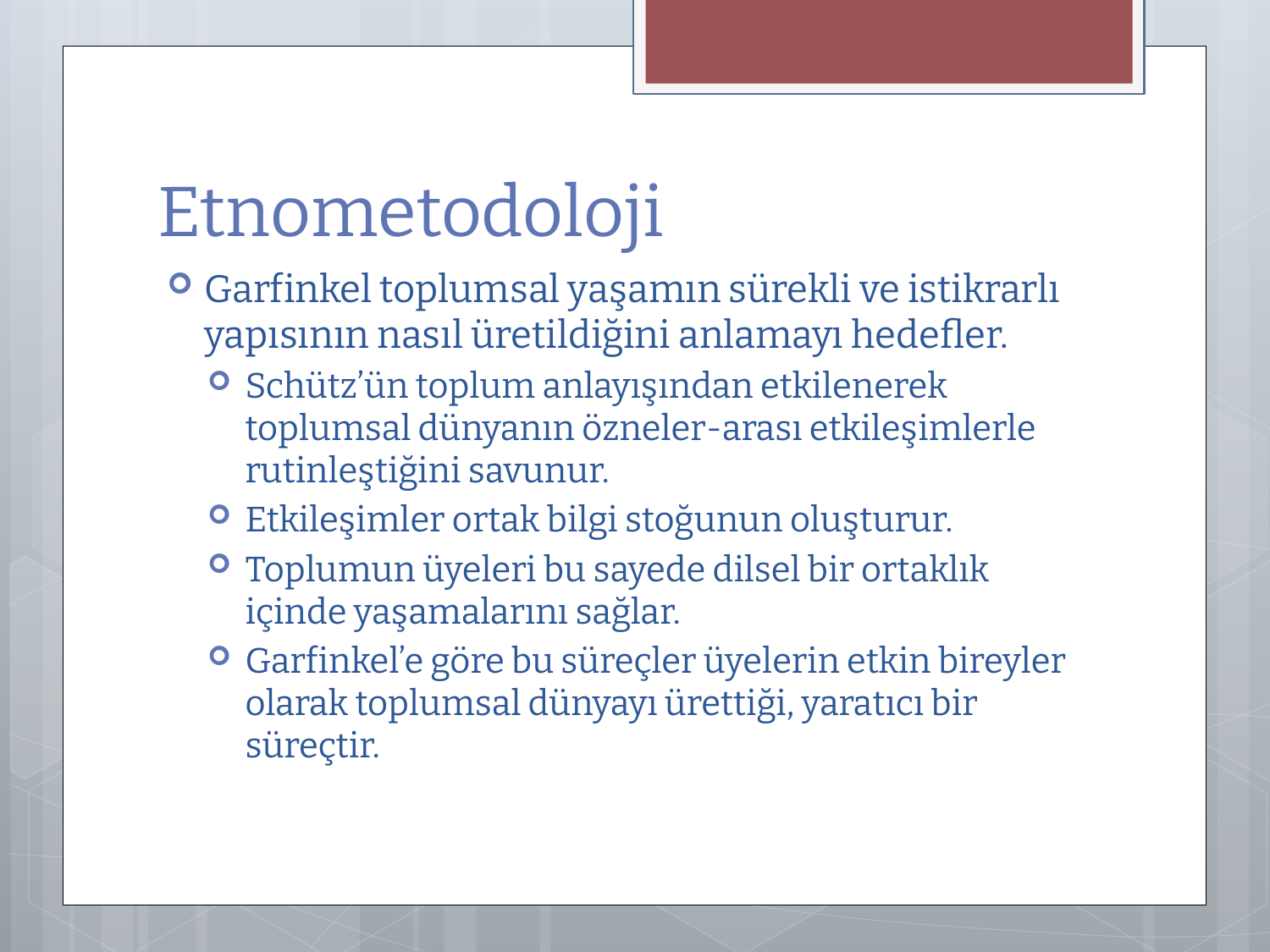

# Etnometodoloji
Garfinkel toplumsal yaşamın sürekli ve istikrarlı yapısının nasıl üretildiğini anlamayı hedefler.
Schütz’ün toplum anlayışından etkilenerek toplumsal dünyanın özneler-arası etkileşimlerle rutinleştiğini savunur.
Etkileşimler ortak bilgi stoğunun oluşturur.
Toplumun üyeleri bu sayede dilsel bir ortaklık içinde yaşamalarını sağlar.
Garfinkel’e göre bu süreçler üyelerin etkin bireyler olarak toplumsal dünyayı ürettiği, yaratıcı bir süreçtir.